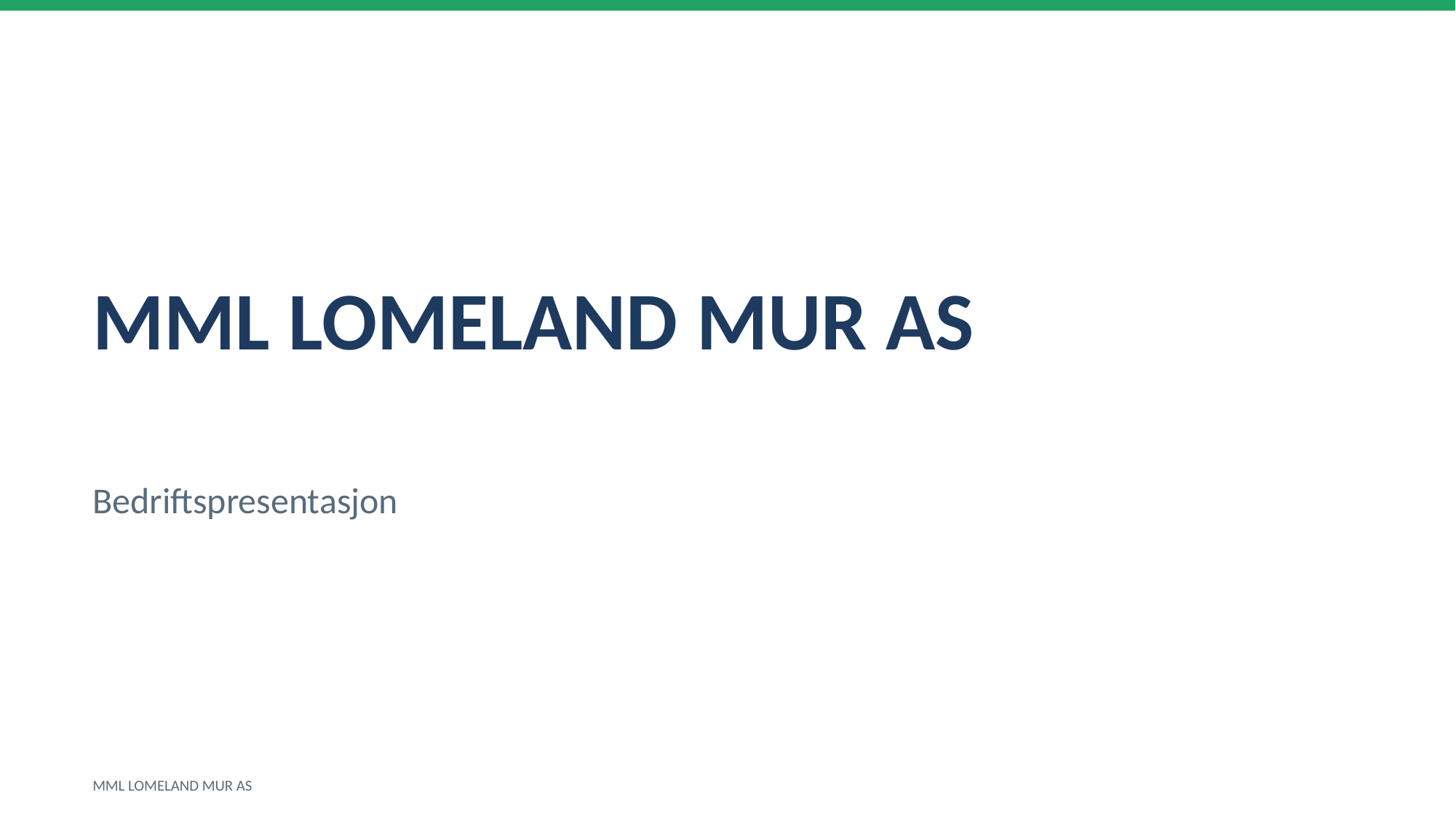

MML LOMELAND MUR AS
Bedriftspresentasjon
MML LOMELAND MUR AS